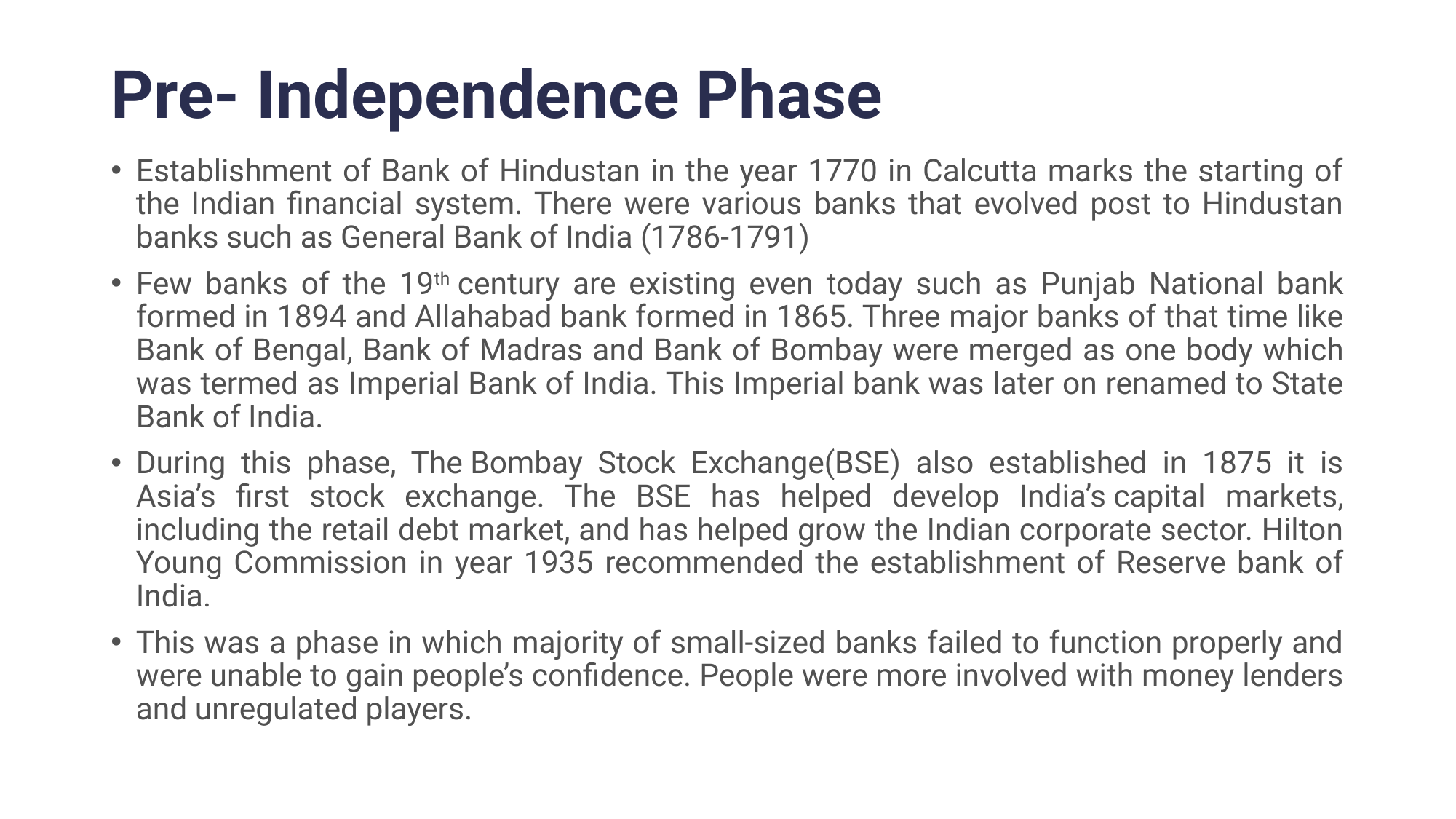

# Pre- Independence Phase
Establishment of Bank of Hindustan in the year 1770 in Calcutta marks the starting of the Indian financial system. There were various banks that evolved post to Hindustan banks such as General Bank of India (1786-1791)
Few banks of the 19th century are existing even today such as Punjab National bank formed in 1894 and Allahabad bank formed in 1865. Three major banks of that time like Bank of Bengal, Bank of Madras and Bank of Bombay were merged as one body which was termed as Imperial Bank of India. This Imperial bank was later on renamed to State Bank of India.
During this phase, The Bombay Stock Exchange(BSE) also established in 1875 it is Asia’s first stock exchange. The BSE has helped develop India’s capital markets, including the retail debt market, and has helped grow the Indian corporate sector. Hilton Young Commission in year 1935 recommended the establishment of Reserve bank of India.
This was a phase in which majority of small-sized banks failed to function properly and were unable to gain people’s confidence. People were more involved with money lenders and unregulated players.